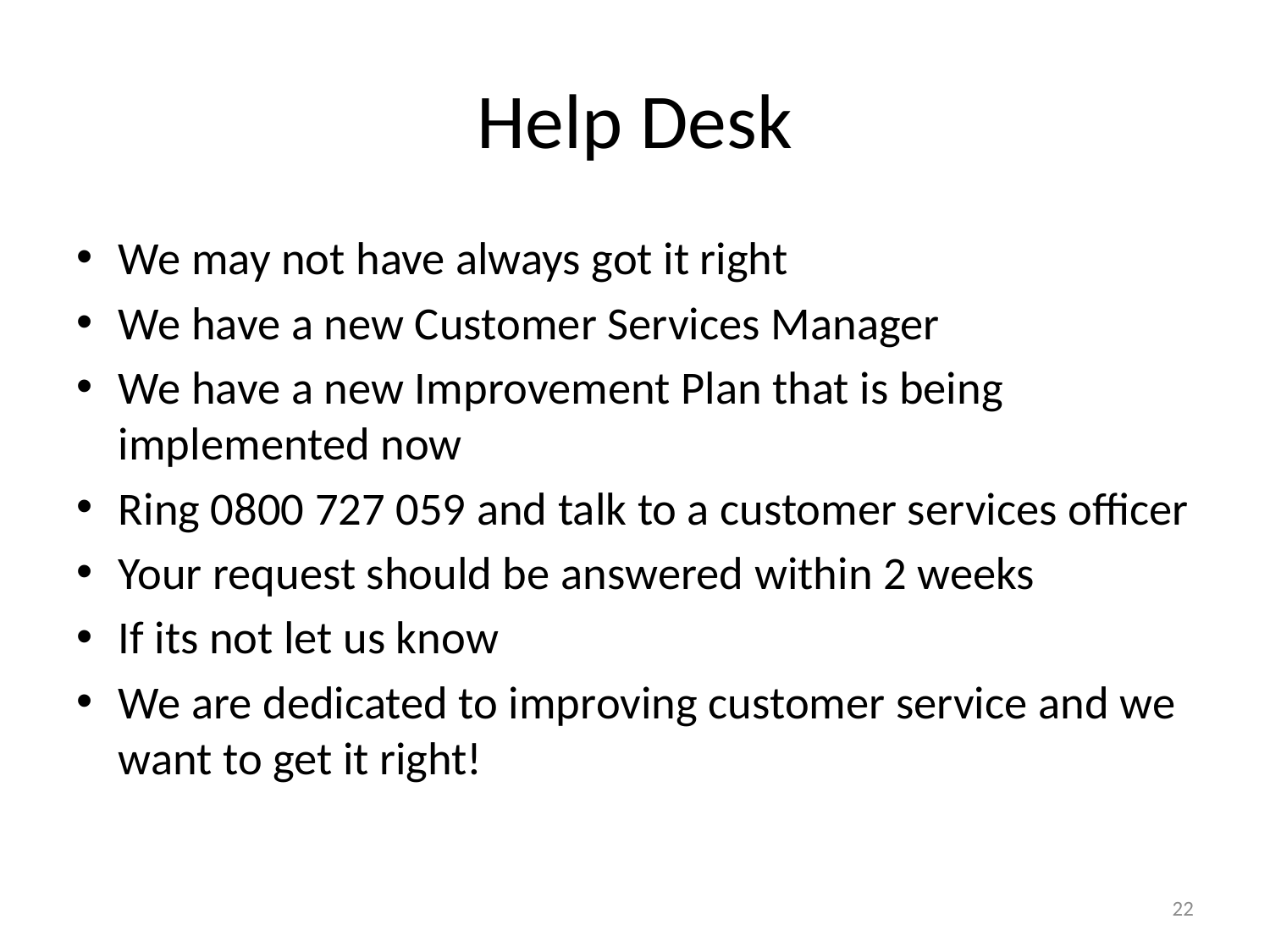

# Help Desk
We may not have always got it right
We have a new Customer Services Manager
We have a new Improvement Plan that is being implemented now
Ring 0800 727 059 and talk to a customer services officer
Your request should be answered within 2 weeks
If its not let us know
We are dedicated to improving customer service and we want to get it right!
22